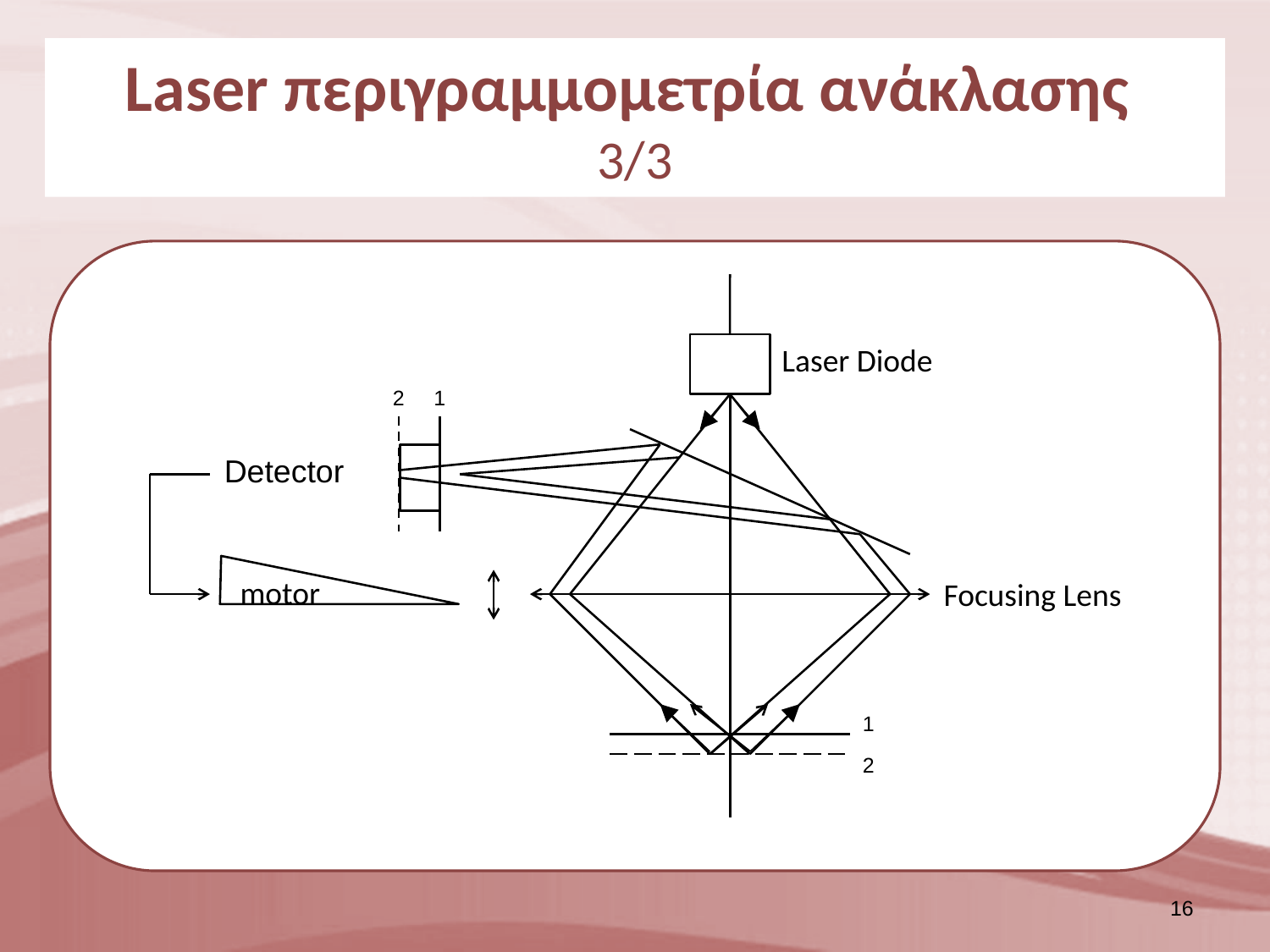

# Laser περιγραμμομετρία ανάκλασης 3/3

Laser Diode

2
1

Detector
motor
Focusing Lens
1
2
16